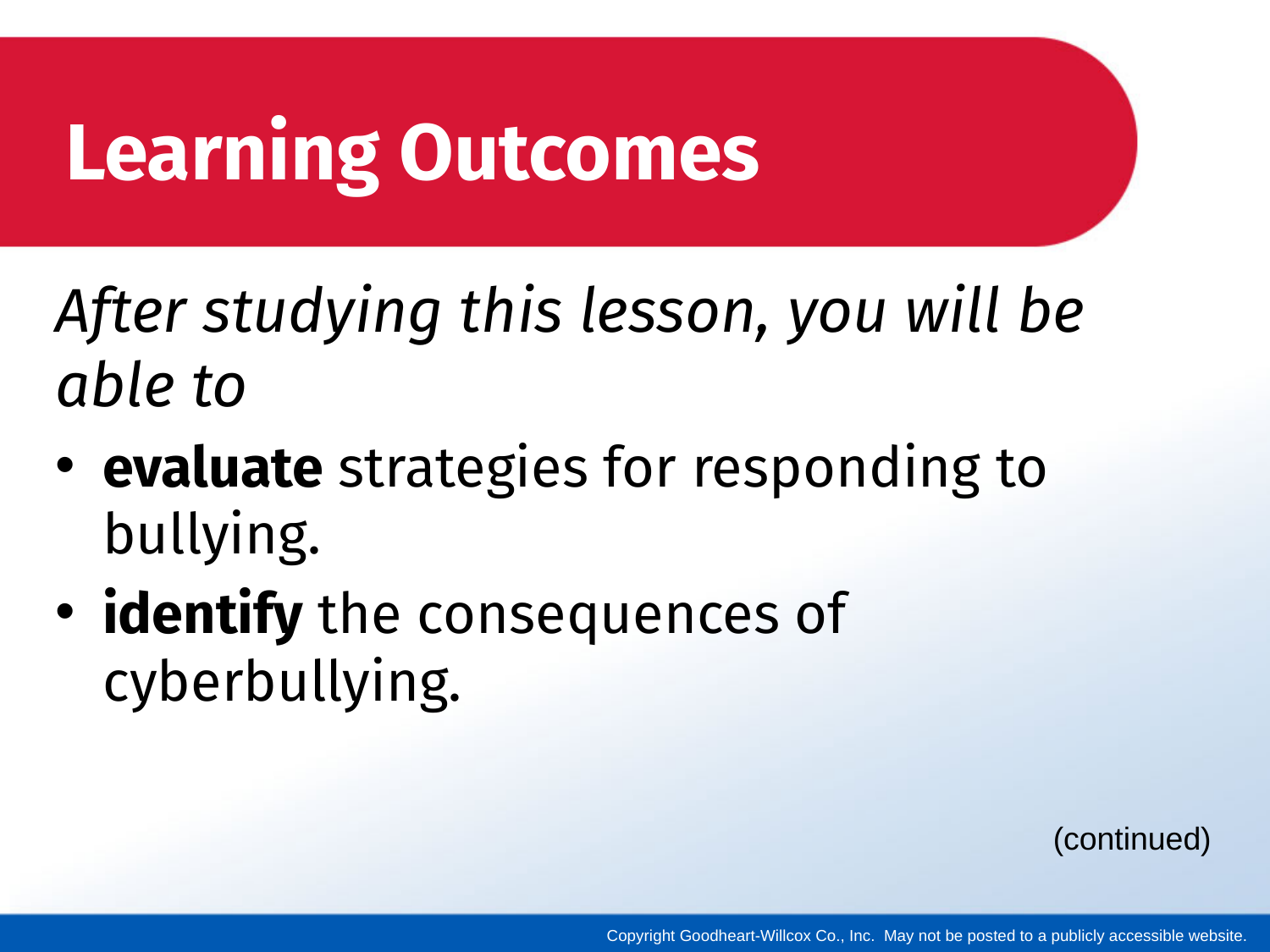

# Learning Outcomes
After studying this lesson, you will be able to
evaluate strategies for responding to bullying.
identify the consequences of cyberbullying.
(continued)